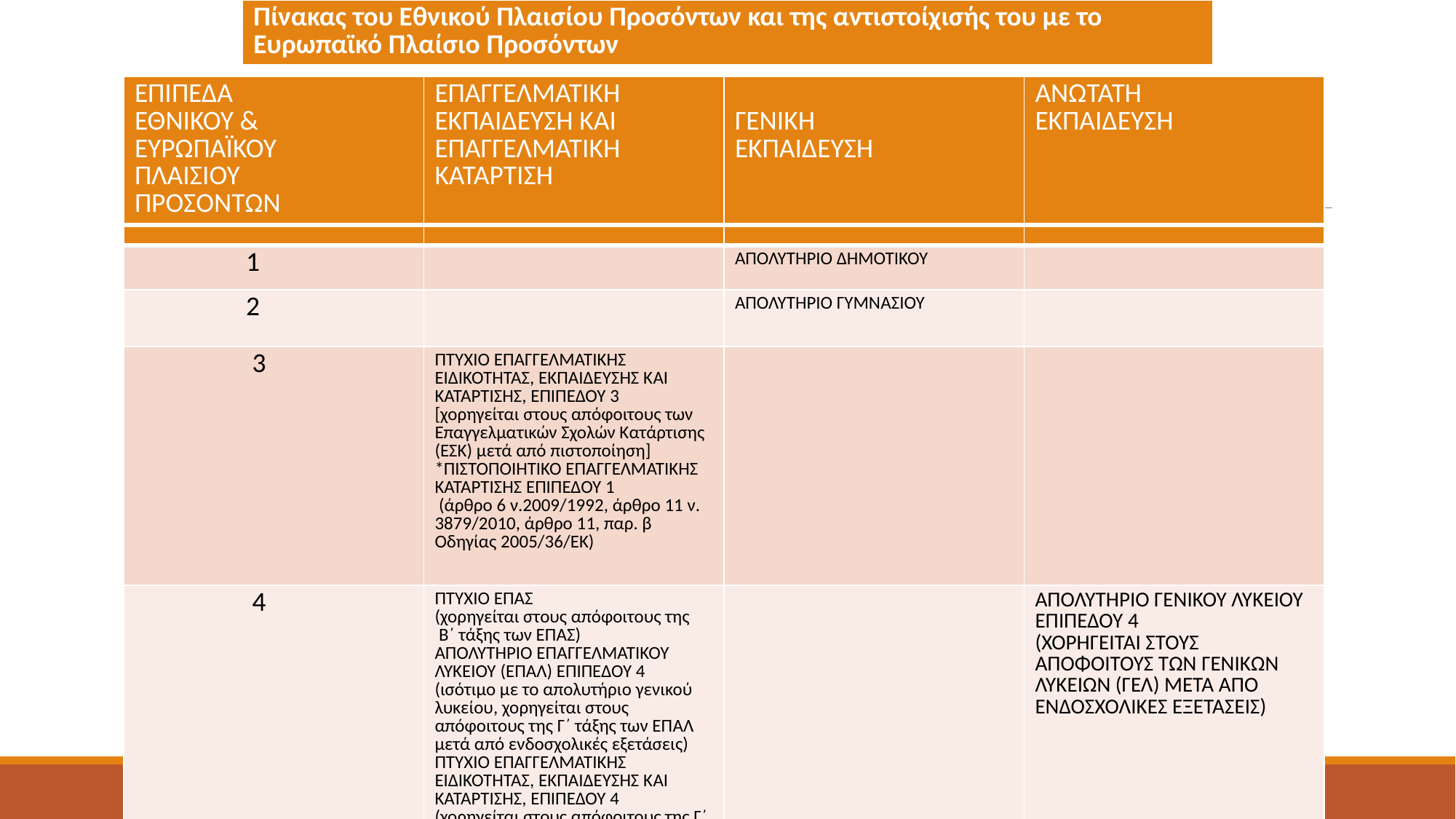

| Πίνακας του Εθνικού Πλαισίου Προσόντων και της αντιστοίχισής του με το Ευρωπαϊκό Πλαίσιο Προσόντων |
| --- |
| ΕΠΙΠΕΔΑ ΕΘΝΙΚΟΥ & ΕΥΡΩΠΑΪΚΟΥ ΠΛΑΙΣΙΟΥ ΠΡΟΣΟΝΤΩΝ | ΕΠΑΓΓΕΛΜΑΤΙΚΗ ΕΚΠΑΙΔΕΥΣΗ ΚΑΙ ΕΠΑΓΓΕΛΜΑΤΙΚΗ ΚΑΤΑΡΤΙΣΗ | ΓΕΝΙΚΗ ΕΚΠΑΙΔΕΥΣΗ | ΑΝΩΤΑΤΗ ΕΚΠΑΙΔΕΥΣΗ |
| --- | --- | --- | --- |
|  |  |  |  |
| --- | --- | --- | --- |
| 1 |  | ΑΠΟΛΥΤΗΡΙΟ ΔΗΜΟΤΙΚΟΥ |  |
| 2 |  | ΑΠΟΛΥΤΗΡΙΟ ΓΥΜΝΑΣΙΟΥ |  |
| 3 | ΠΤΥΧΙΟ ΕΠΑΓΓΕΛΜΑΤΙΚΗΣ ΕΙΔΙΚΟΤΗΤΑΣ, ΕΚΠΑΙΔΕΥΣΗΣ ΚΑΙ ΚΑΤΑΡΤΙΣΗΣ, ΕΠΙΠΕΔΟΥ 3 [χορηγείται στους απόφοιτους των Επαγγελματικών Σχολών Κατάρτισης (ΕΣΚ) μετά από πιστοποίηση] \*ΠΙΣΤΟΠΟΙΗΤΙΚΟ ΕΠΑΓΓΕΛΜΑΤΙΚΗΣ ΚΑΤΑΡΤΙΣΗΣ ΕΠΙΠΕΔΟΥ 1  (άρθρο 6 ν.2009/1992, άρθρο 11 ν. 3879/2010, άρθρο 11, παρ. β Οδηγίας 2005/36/ΕΚ) |  |  |
| 4 | ΠΤΥΧΙΟ ΕΠΑΣ (χορηγείται στους απόφοιτους της  Β΄ τάξης των ΕΠΑΣ) ΑΠΟΛΥΤΗΡΙΟ ΕΠΑΓΓΕΛΜΑΤΙΚΟΥ ΛΥΚΕΙΟΥ (ΕΠΑΛ) ΕΠΙΠΕΔΟΥ 4 (ισότιμο με το απολυτήριο γενικού λυκείου, χορηγείται στους απόφοιτους της Γ΄ τάξης των ΕΠΑΛ μετά από ενδοσχολικές εξετάσεις) ΠΤΥΧΙΟ ΕΠΑΓΓΕΛΜΑΤΙΚΗΣ ΕΙΔΙΚΟΤΗΤΑΣ, ΕΚΠΑΙΔΕΥΣΗΣ ΚΑΙ ΚΑΤΑΡΤΙΣΗΣ, ΕΠΙΠΕΔΟΥ 4 (χορηγείται στους απόφοιτους της Γ΄ τάξης των ΕΠΑΛ μετά από ενδοσχολικές εξετάσεις) |  | ΑΠΟΛΥΤΗΡΙΟ ΓΕΝΙΚΟΥ ΛΥΚΕΙΟΥ ΕΠΙΠΕΔΟΥ 4 (ΧΟΡΗΓΕΙΤΑΙ ΣΤΟΥΣ ΑΠΟΦΟΙΤΟΥΣ ΤΩΝ ΓΕΝΙΚΩΝ ΛΥΚΕΙΩΝ (ΓΕΛ) ΜΕΤΑ ΑΠΟ ΕΝΔΟΣΧΟΛΙΚΕΣ ΕΞΕΤΑΣΕΙΣ) |
| 5 | ΠΤΥΧΙΟ ΕΠΑΓΓΕΛΜΑΤΙΚΗΣ ΕΙΔΙΚΟΤΗΤΑΣ, ΕΚΠΑΙΔΕΥΣΗΣ ΚΑΙ ΚΑΤΑΡΤΙΣΗΣ, ΕΠΙΠΕΔΟΥ 5 (χορηγείται στους απόφοιτους της τάξης Μαθητείας των ΕΠΑΛ μετά από πιστοποίηση) ΔΙΠΛΩΜΑ ΕΠΑΓΓΕΛΜΑΤΙΚΗΣ ΕΙΔΙΚΟΤΗΤΑΣ, ΕΚΠΑΙΔΕΥΣΗΣ ΚΑΙ ΚΑΤΑΡΤΙΣΗΣ, ΕΠΙΠΕΔΟΥ 5 [χορηγείται στους απόφοιτους των Σχολών Ανώτερης Επαγγελματικής Κατάρτισης (ΣΑΕΚ) μετά από πιστοποίηση] \*\*ΔΙΠΛΩΜΑ ΕΠΑΓΓΕΛΜΑΤΙΚΗΣ ΕΠΙΠΕΔΟΥ ΜΕΤΑΔΕΥΤΕΡΟΒΑΘΜΙΑΣ ΕΠΑΓΓΕΛΜΑΤΙΚΗΣ ΚΑΤΑΡΤΙΣΗΣ (ΣΑΕΚ) ΔΙΠΛΩΜΑ/ΠΤΥΧΙΟ ΑΝΩΤΕΡΑΣ ΣΧΟΛΗΣ (τριτοβάθμια ανώτερη και όχι ανώτατη εκπαίδευση) |  |  |
| 6 |  |  | ΠΤΥΧΙΟ ΑΝΩΤΑΤΗΣ ΕΚΠΑΙΔΕΥΣΗΣ (ΠΑΝΕΠΙΣΤΗΜΙΟ/ΤΕΙ) |
| 7 |  |  | ΜΕΤΑΠΤΥΧΙΑΚΟ ΔΙΠΛΩΜΑ ΕΙΔΙΚΕΥΣΗΣ |
| 8 |  |  | ΔΙΔΑΚΤΟΡΙΚΟ ΔΙΠΛΩΜΑ |
| --- | --- | --- | --- |